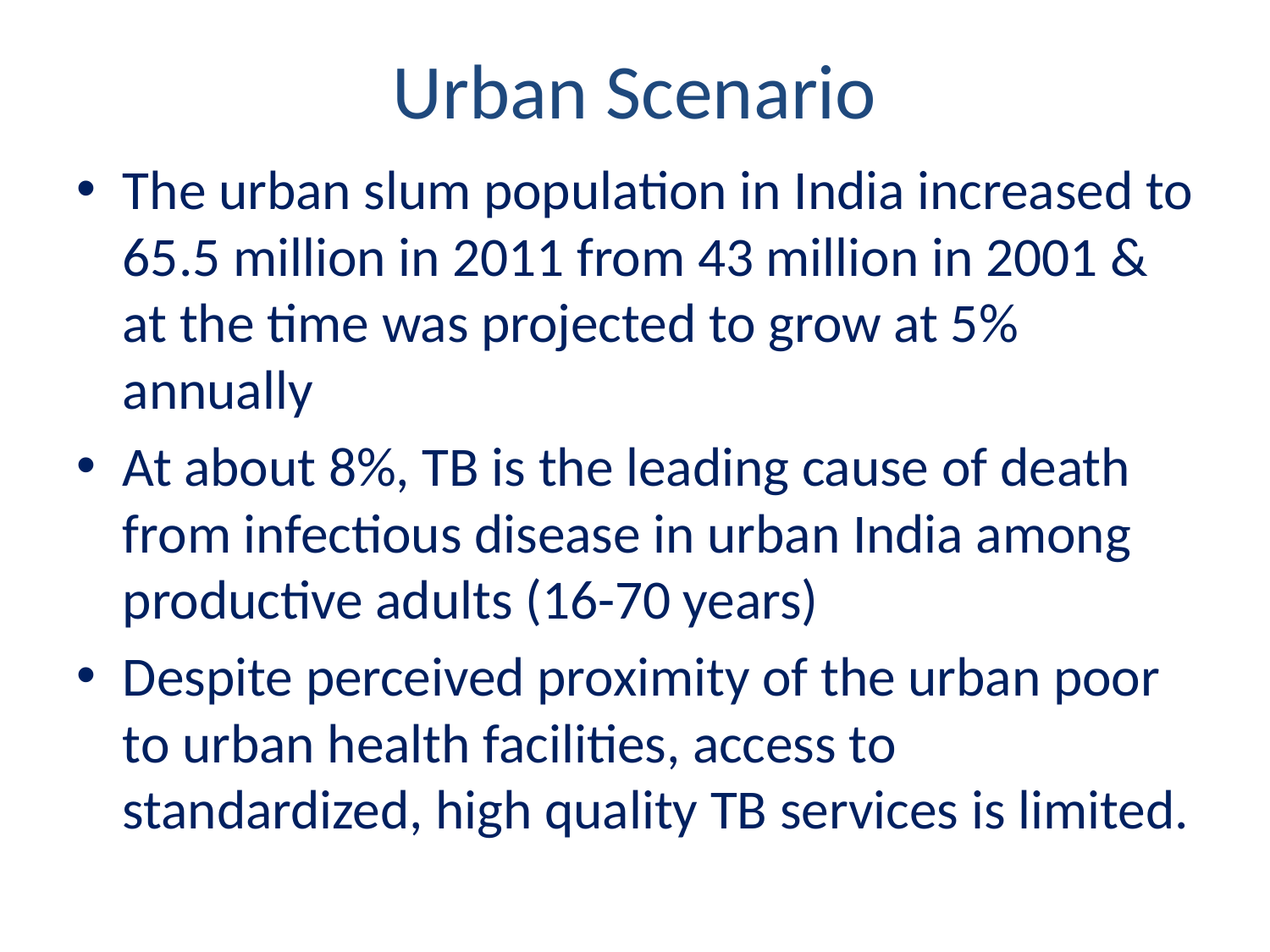

# Urban Scenario
The urban slum population in India increased to 65.5 million in 2011 from 43 million in 2001 & at the time was projected to grow at 5% annually
At about 8%, TB is the leading cause of death from infectious disease in urban India among productive adults (16-70 years)
Despite perceived proximity of the urban poor to urban health facilities, access to standardized, high quality TB services is limited.